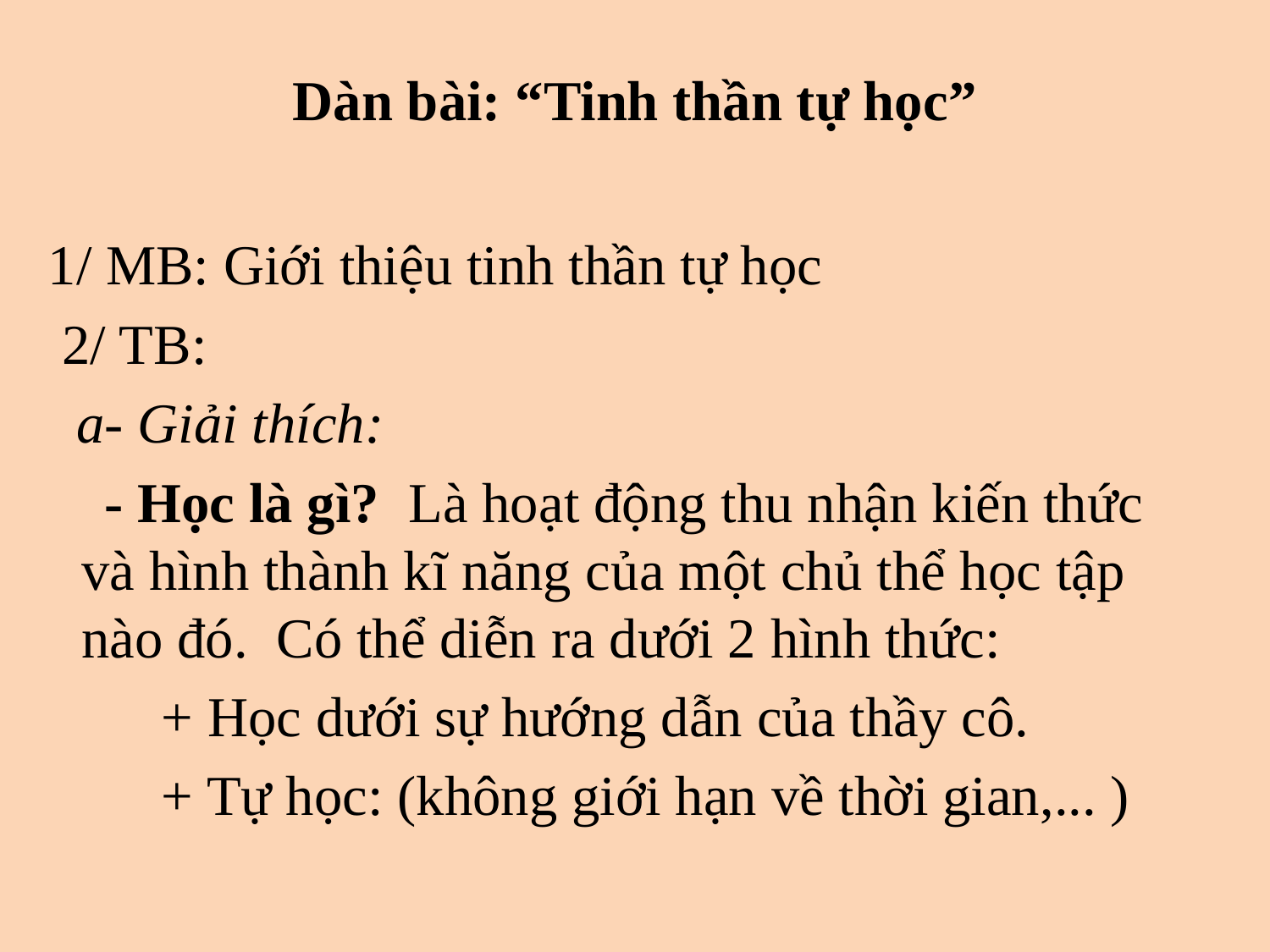

# Dàn bài: “Tinh thần tự học”
 1/ MB: Giới thiệu tinh thần tự học
  2/ TB:
   a- Giải thích:
     - Học là gì?  Là hoạt động thu nhận kiến thức và hình thành kĩ năng của một chủ thể học tập nào đó.  Có thể diễn ra dưới 2 hình thức:
         + Học dưới sự hướng dẫn của thầy cô.
         + Tự học: (không giới hạn về thời gian,... )